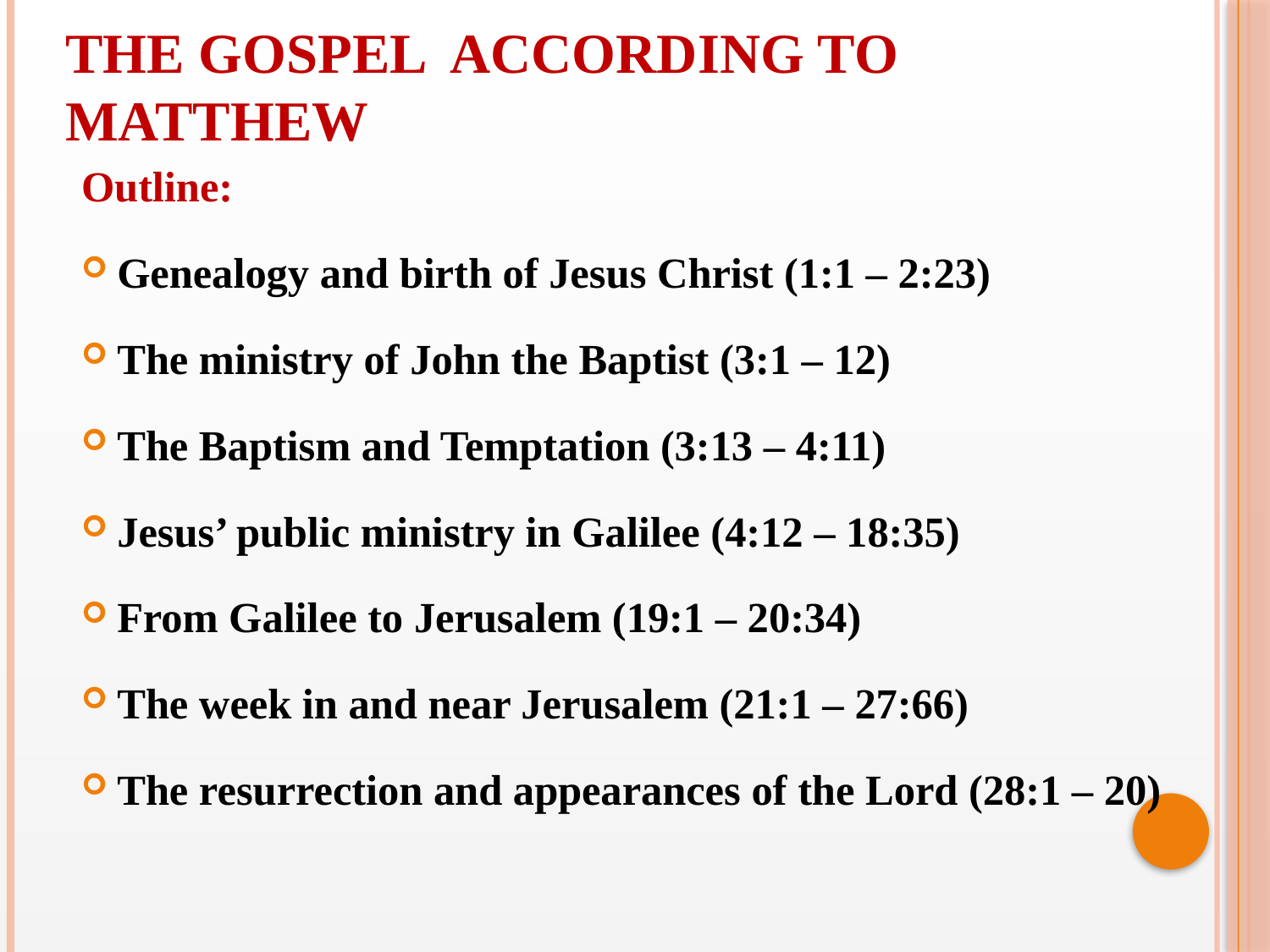

THE GOSPEL  ACCORDING TO
MATTHEW
Outline:
Genealogy and birth of Jesus Christ (1:1 – 2:23)
The ministry of John the Baptist (3:1 – 12)
The Baptism and Temptation (3:13 – 4:11)
Jesus’ public ministry in Galilee (4:12 – 18:35)
From Galilee to Jerusalem (19:1 – 20:34)
The week in and near Jerusalem (21:1 – 27:66)
The resurrection and appearances of the Lord (28:1 – 20)